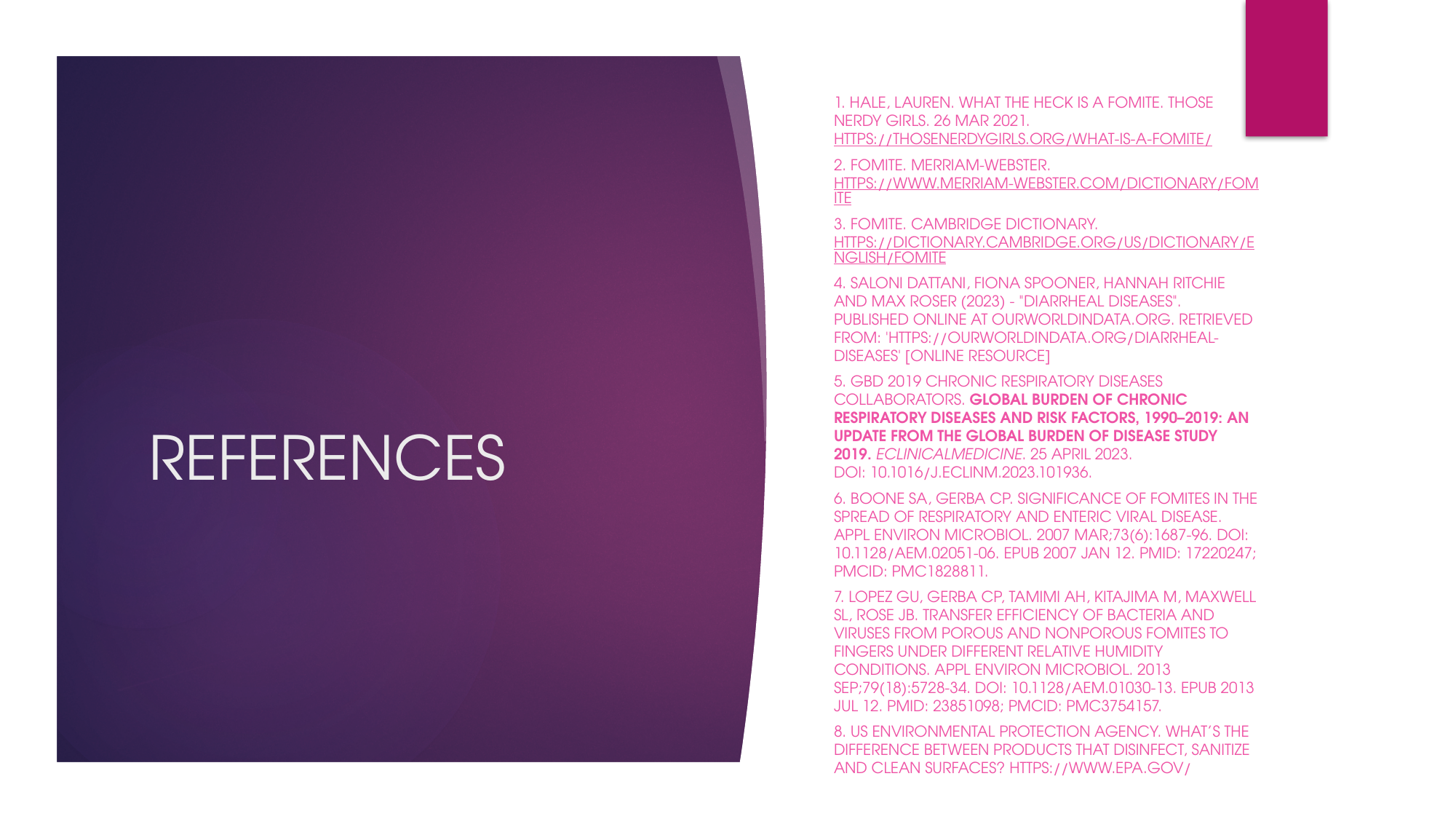

1. Hale, LAUREN. What the heck is a fomite. Those nerdy girls. 26 mar 2021. https://thosenerdygirls.org/what-is-a-fomite/
2. FOMITE. MERRIAM-WEBSTER. HTTPS://WWW.MERRIAM-WEBSTER.COM/DICTIONARY/FOMITE
3. Fomite. Cambridge dictionary. https://dictionary.Cambridge.org/us/dictionary/English/fomite
4. Saloni Dattani, Fiona Spooner, Hannah Ritchie and Max Roser (2023) - "Diarrheal Diseases". Published online at OurWorldInData.org. Retrieved from: 'https://ourworldindata.org/diarrheal-diseases' [Online Resource]
5. GBD 2019 Chronic Respiratory Diseases Collaborators. Global burden of chronic respiratory diseases and risk factors, 1990–2019: an update from the Global Burden of Disease Study 2019. eClinicalMedicine. 25 April 2023. doi: 10.1016/j.eclinm.2023.101936.
6. Boone SA, Gerba CP. Significance of fomites in the spread of respiratory and enteric viral disease. Appl Environ Microbiol. 2007 Mar;73(6):1687-96. doi: 10.1128/AEM.02051-06. Epub 2007 Jan 12. PMID: 17220247; PMCID: PMC1828811.
7. Lopez GU, Gerba CP, Tamimi AH, Kitajima M, Maxwell SL, Rose JB. Transfer efficiency of bacteria and viruses from porous and nonporous fomites to fingers under different relative humidity conditions. Appl Environ Microbiol. 2013 Sep;79(18):5728-34. doi: 10.1128/AEM.01030-13. Epub 2013 Jul 12. PMID: 23851098; PMCID: PMC3754157.
8. US Environmental Protection Agency. What’s the difference between products that disinfect, sanitize and clean surfaces? https://www.epa.gov/
# REFERENCES